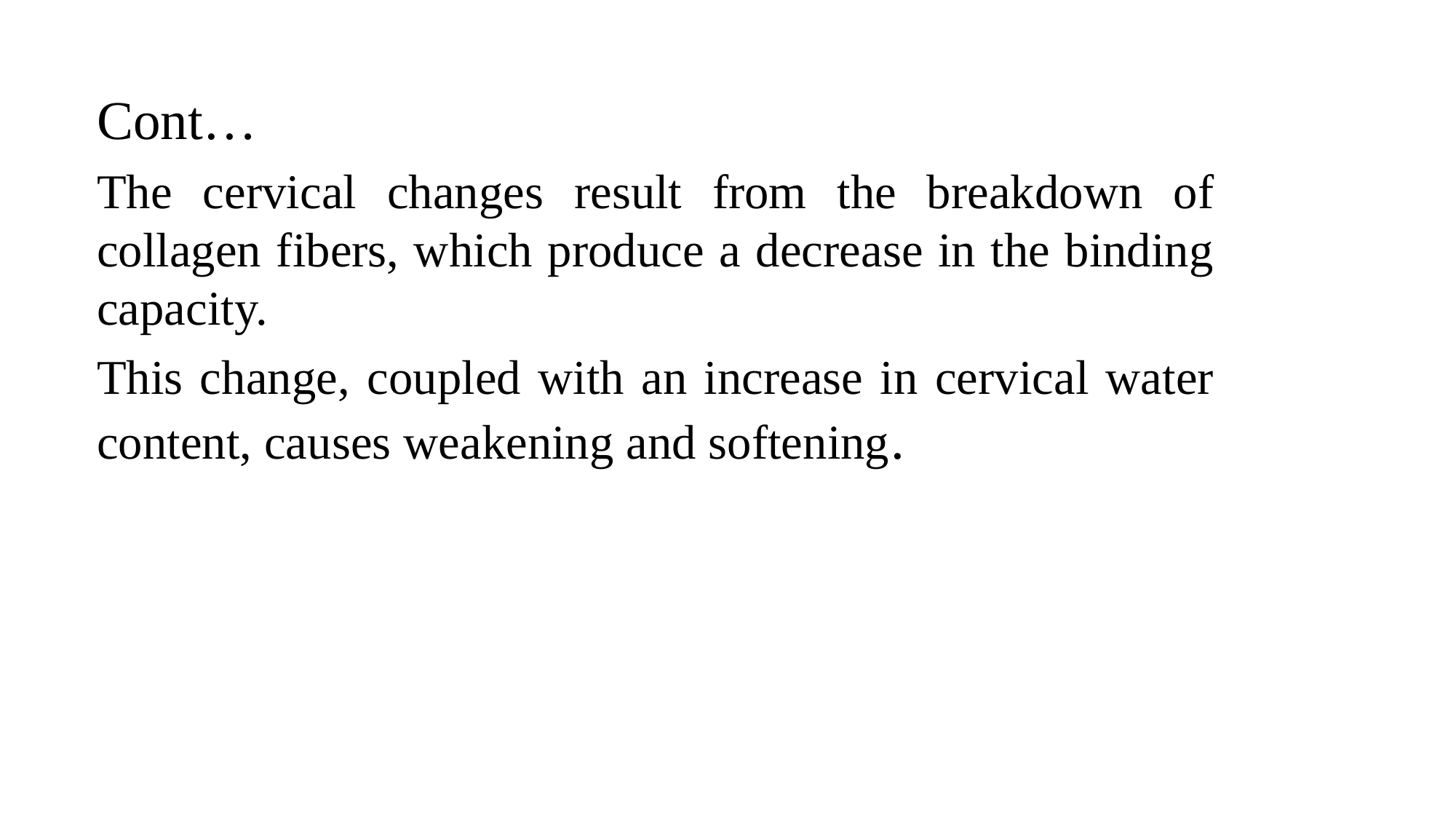

#
Cont…
The cervical changes result from the breakdown of collagen fibers, which produce a decrease in the binding capacity.
This change, coupled with an increase in cervical water content, causes weakening and softening.